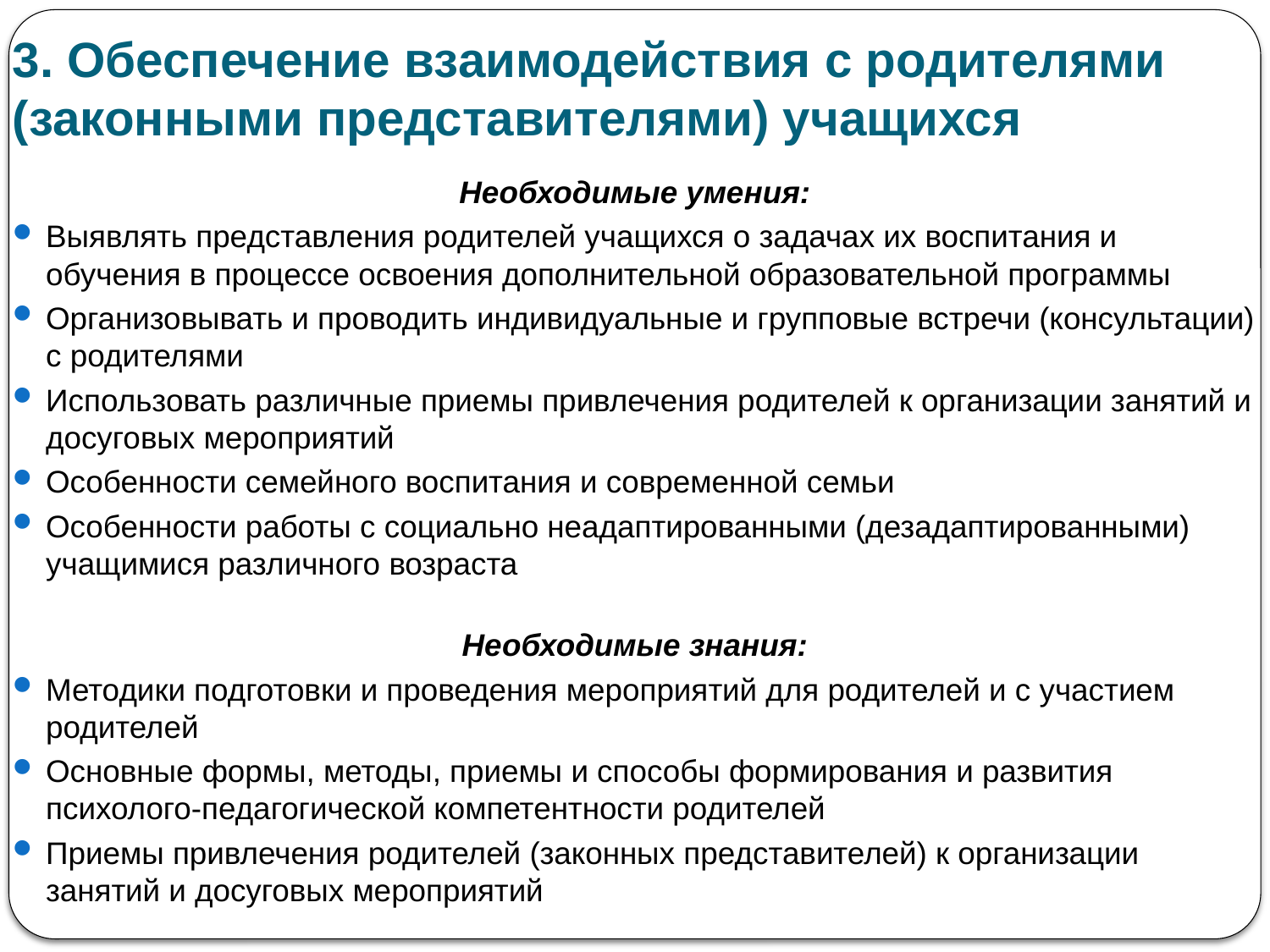

# 3. Обеспечение взаимодействия с родителями (законными представителями) учащихся
Необходимые умения:
Выявлять представления родителей учащихся о задачах их воспитания и обучения в процессе освоения дополнительной образовательной программы
Организовывать и проводить индивидуальные и групповые встречи (консультации) с родителями
Использовать различные приемы привлечения родителей к организации занятий и досуговых мероприятий
Особенности семейного воспитания и современной семьи
Особенности работы с социально неадаптированными (дезадаптированными) учащимися различного возраста
Необходимые знания:
Методики подготовки и проведения мероприятий для родителей и с участием родителей
Основные формы, методы, приемы и способы формирования и развития психолого-педагогической компетентности родителей
Приемы привлечения родителей (законных представителей) к организации занятий и досуговых мероприятий